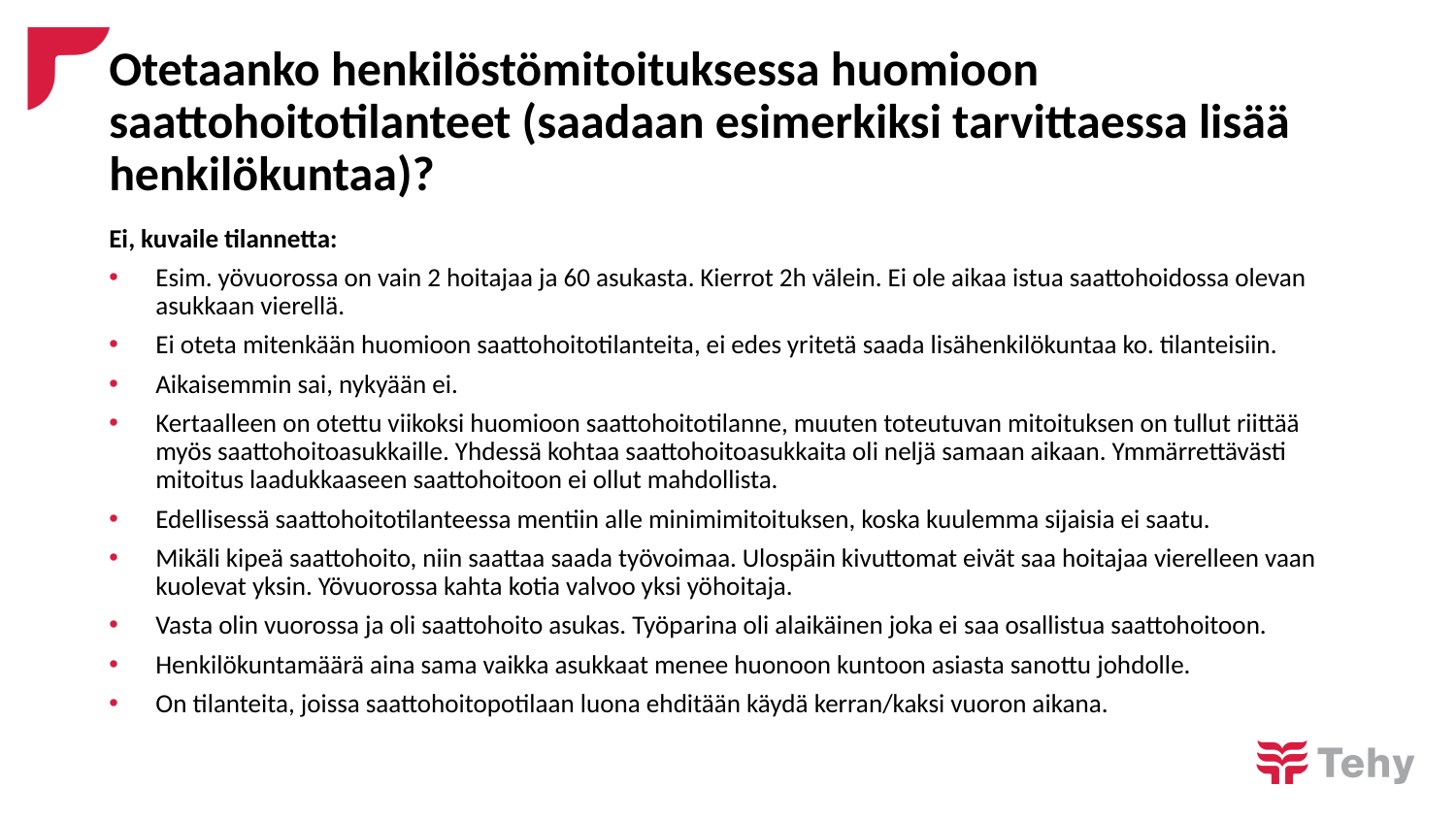

# Otetaanko henkilöstömitoituksessa huomioon saattohoitotilanteet (saadaan esimerkiksi tarvittaessa lisää henkilökuntaa)?
Ei, kuvaile tilannetta:
Esim. yövuorossa on vain 2 hoitajaa ja 60 asukasta. Kierrot 2h välein. Ei ole aikaa istua saattohoidossa olevan asukkaan vierellä.
Ei oteta mitenkään huomioon saattohoitotilanteita, ei edes yritetä saada lisähenkilökuntaa ko. tilanteisiin.
Aikaisemmin sai, nykyään ei.
Kertaalleen on otettu viikoksi huomioon saattohoitotilanne, muuten toteutuvan mitoituksen on tullut riittää myös saattohoitoasukkaille. Yhdessä kohtaa saattohoitoasukkaita oli neljä samaan aikaan. Ymmärrettävästi mitoitus laadukkaaseen saattohoitoon ei ollut mahdollista.
Edellisessä saattohoitotilanteessa mentiin alle minimimitoituksen, koska kuulemma sijaisia ei saatu.
Mikäli kipeä saattohoito, niin saattaa saada työvoimaa. Ulospäin kivuttomat eivät saa hoitajaa vierelleen vaan kuolevat yksin. Yövuorossa kahta kotia valvoo yksi yöhoitaja.
Vasta olin vuorossa ja oli saattohoito asukas. Työparina oli alaikäinen joka ei saa osallistua saattohoitoon.
Henkilökuntamäärä aina sama vaikka asukkaat menee huonoon kuntoon asiasta sanottu johdolle.
On tilanteita, joissa saattohoitopotilaan luona ehditään käydä kerran/kaksi vuoron aikana.